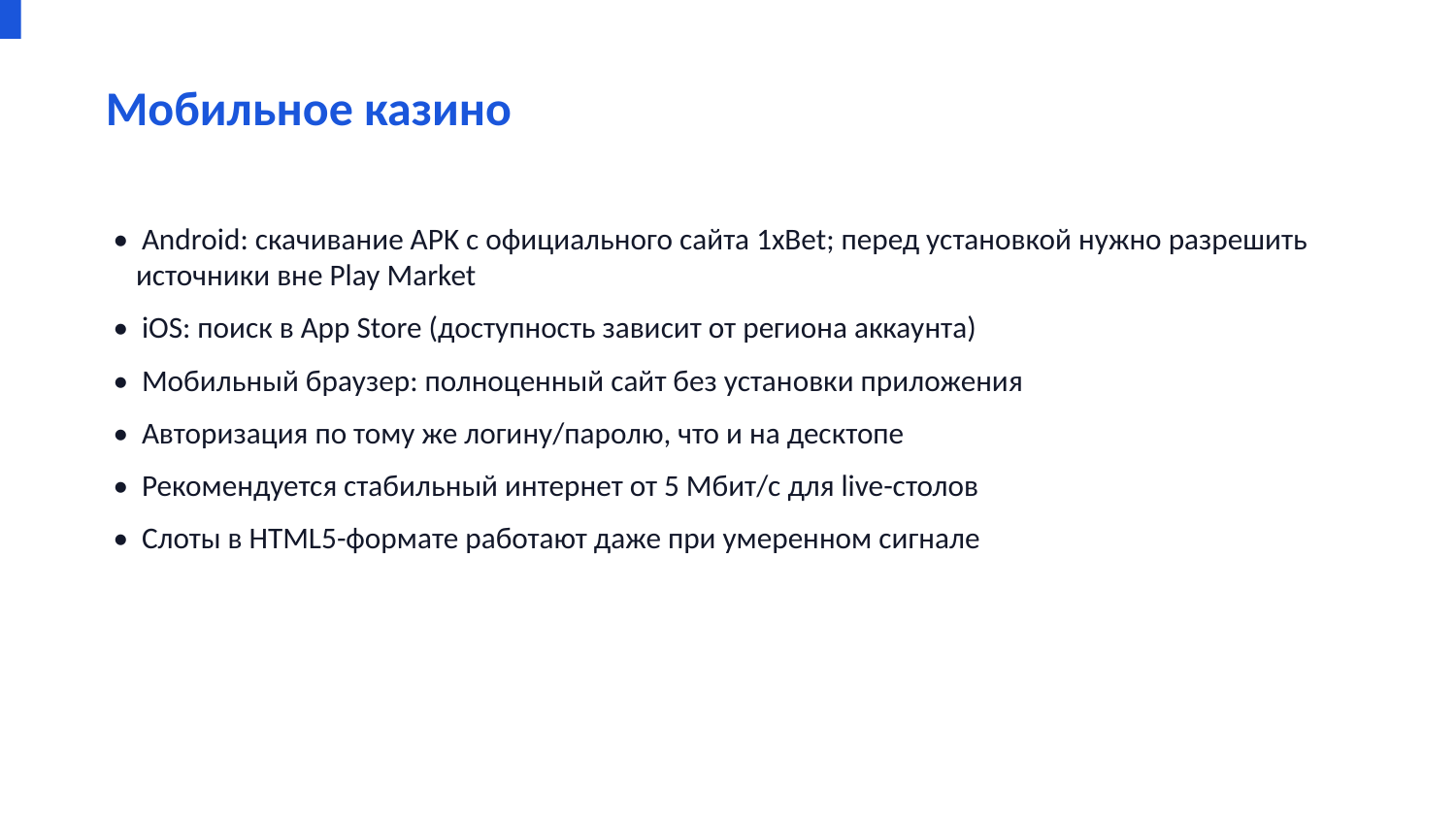

Мобильное казино
•  Android: скачивание APK с официального сайта 1xBet; перед установкой нужно разрешить источники вне Play Market
•  iOS: поиск в App Store (доступность зависит от региона аккаунта)
•  Мобильный браузер: полноценный сайт без установки приложения
•  Авторизация по тому же логину/паролю, что и на десктопе
•  Рекомендуется стабильный интернет от 5 Мбит/с для live-столов
•  Слоты в HTML5-формате работают даже при умеренном сигнале